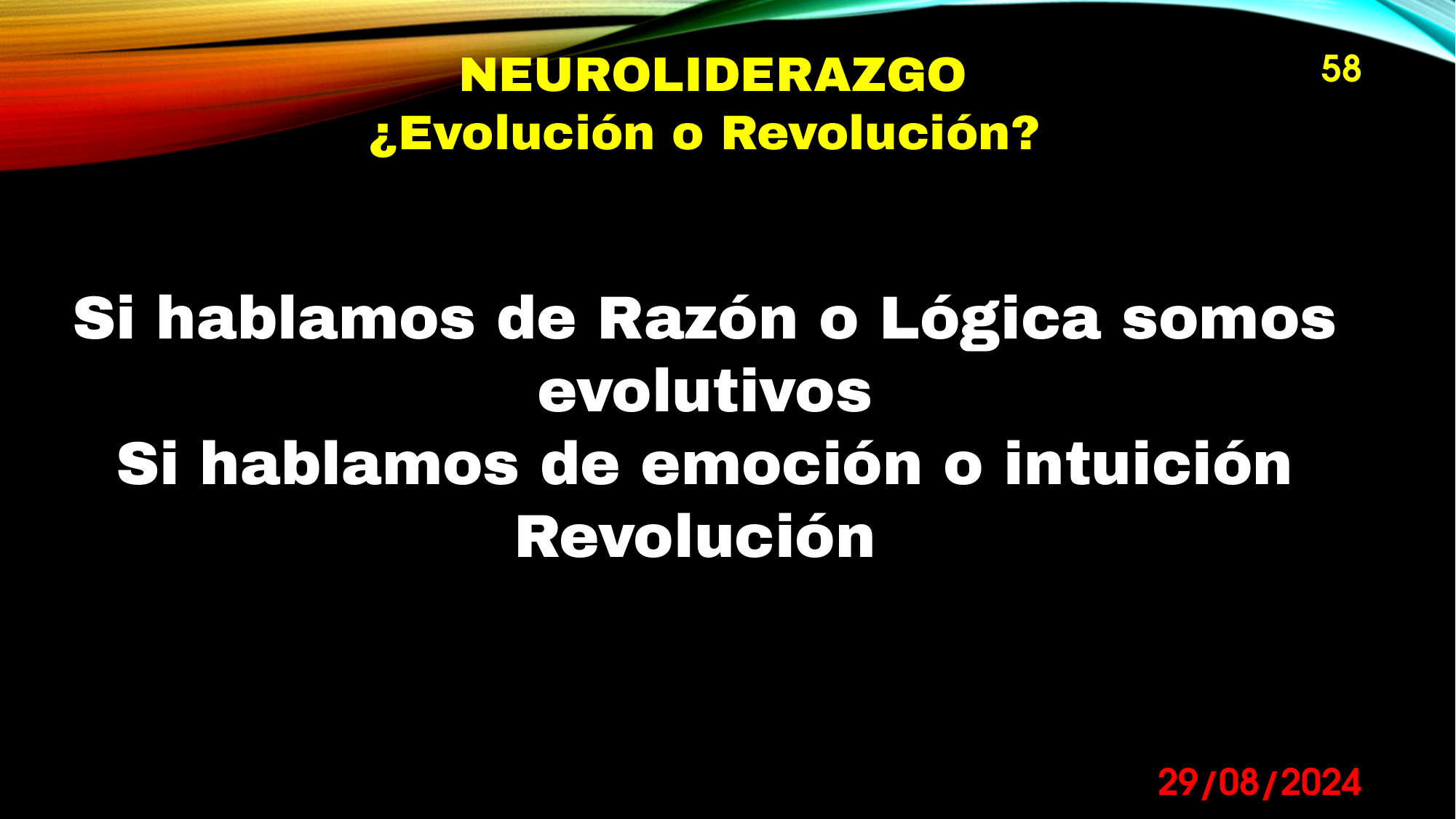

NEUROLIDERAZGO
¿Evolución o Revolución?
58
Si hablamos de Razón o Lógica somos evolutivos
Si hablamos de emoción o intuición Revolución
29/08/2024